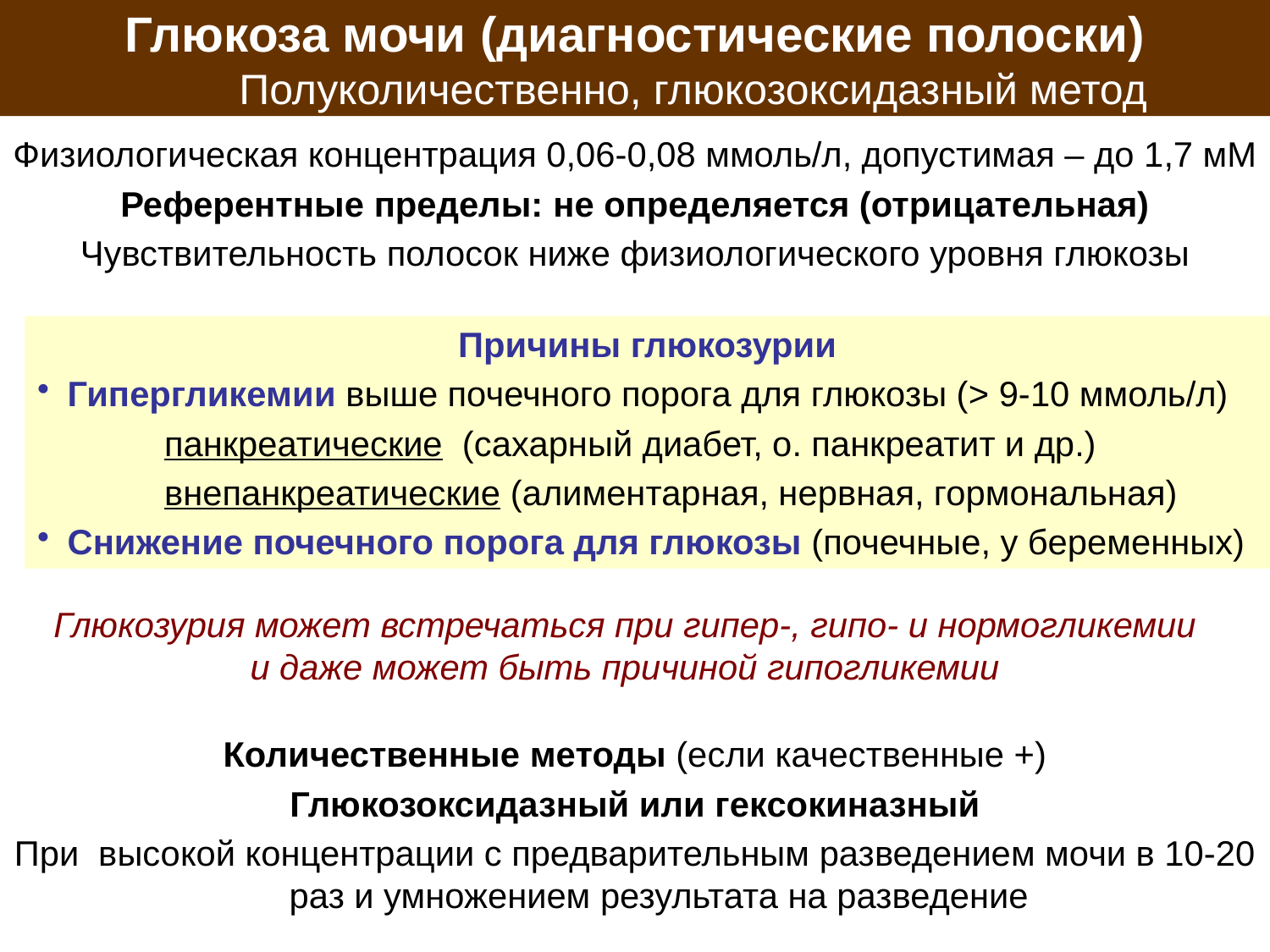

Глюкоза мочи (диагностические полоски) Полуколичественно, глюкозоксидазный метод
Физиологическая концентрация 0,06-0,08 ммоль/л, допустимая – до 1,7 мМ
Референтные пределы: не определяется (отрицательная)
Чувствительность полосок ниже физиологического уровня глюкозы
Причины глюкозурии
Гипергликемии выше почечного порога для глюкозы (> 9-10 ммоль/л)
	панкреатические  (сахарный диабет, о. панкреатит и др.)
	внепанкреатические (алиментарная, нервная, гормональная)
Снижение почечного порога для глюкозы (почечные, у беременных)
Глюкозурия может встречаться при гипер-, гипо- и нормогликемии и даже может быть причиной гипогликемии
Количественные методы (если качественные +)
Глюкозоксидазный или гексокиназный
При  высокой концентрации с предварительным разведением мочи в 10-20 раз и умножением результата на разведение